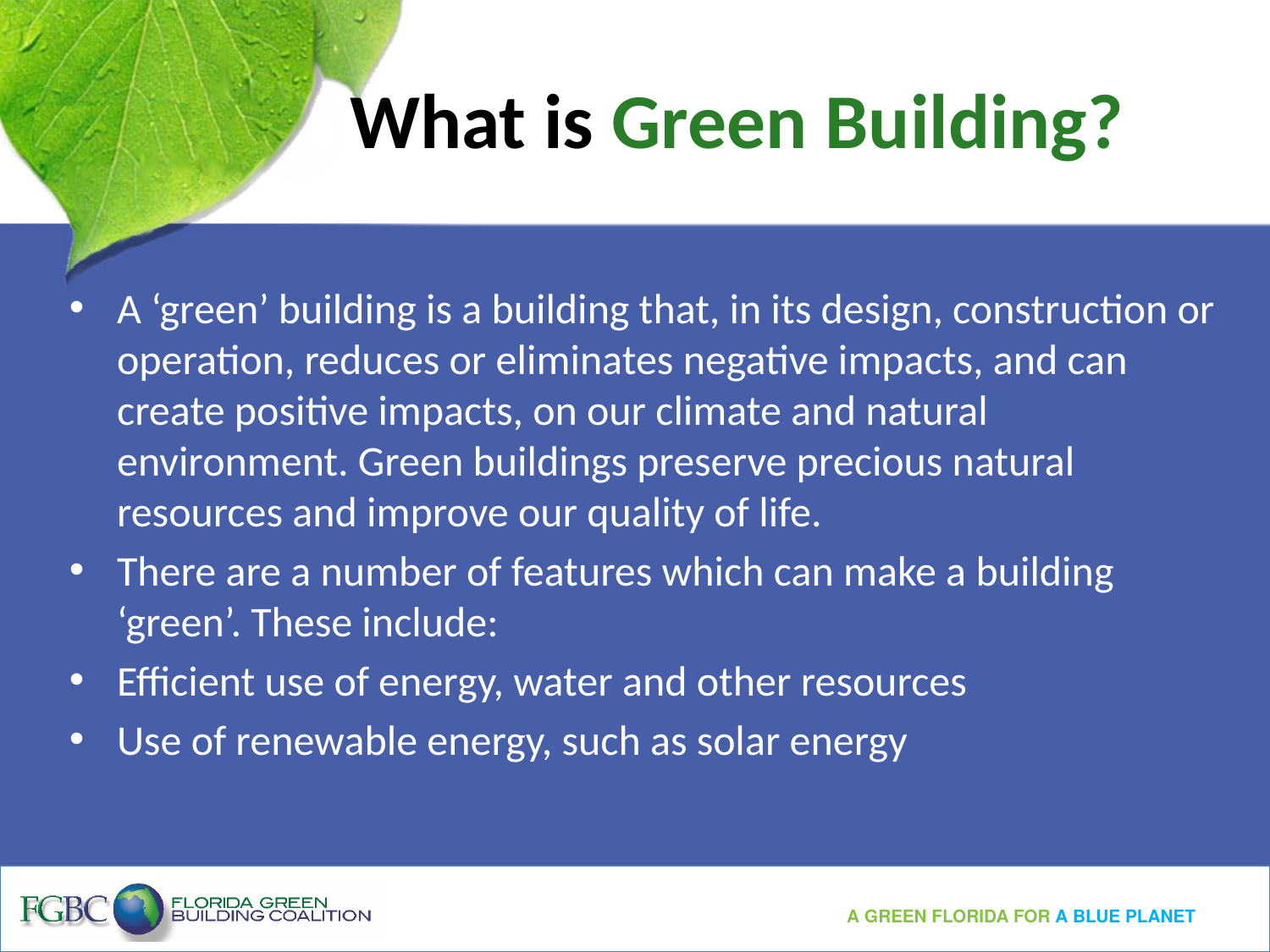

# What is Green Building?
A ‘green’ building is a building that, in its design, construction or operation, reduces or eliminates negative impacts, and can create positive impacts, on our climate and natural environment. Green buildings preserve precious natural resources and improve our quality of life.
There are a number of features which can make a building ‘green’. These include:
Efficient use of energy, water and other resources
Use of renewable energy, such as solar energy